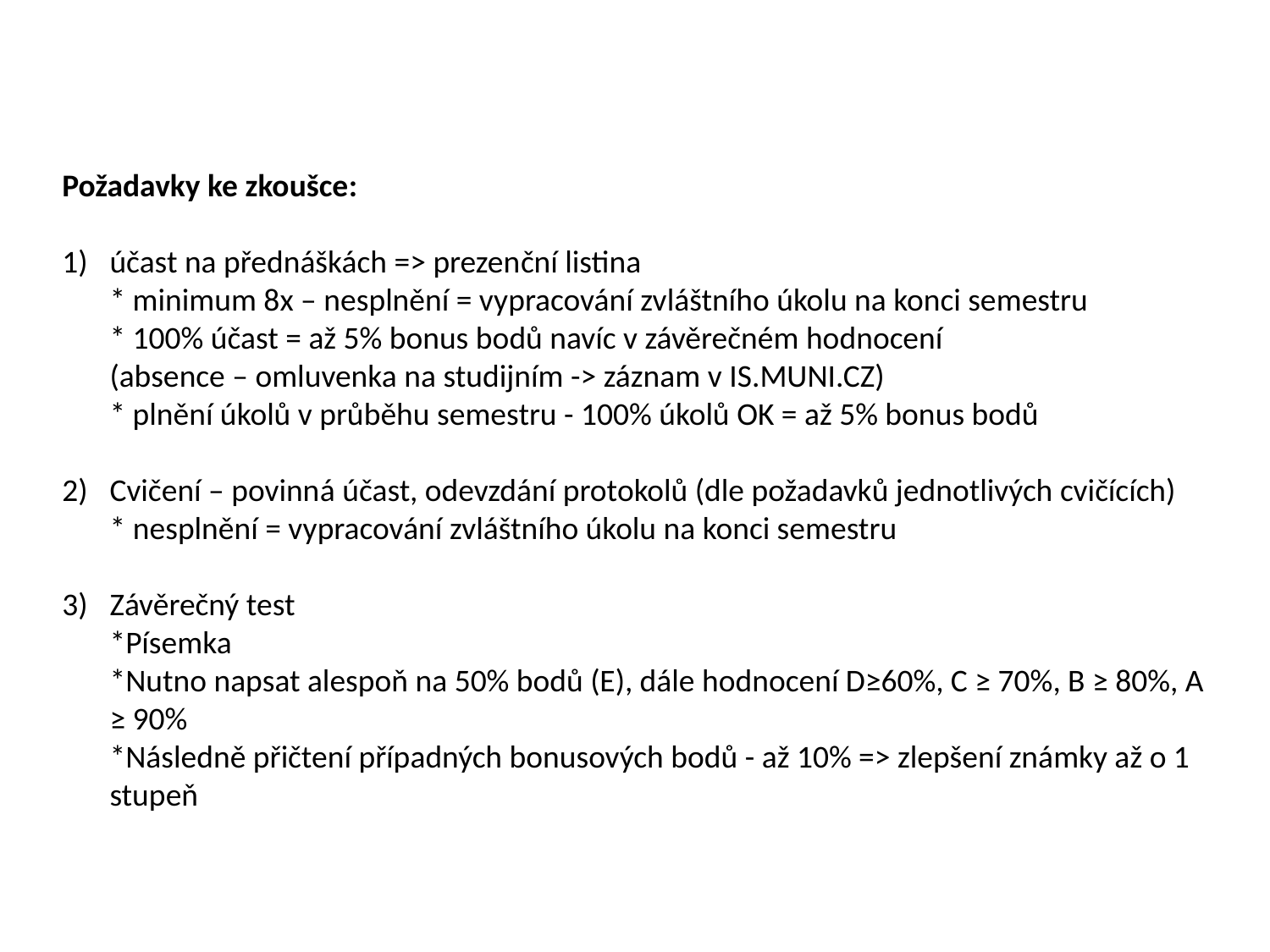

Požadavky ke zkoušce:

účast na přednáškách => prezenční listina
	* minimum 8x – nesplnění = vypracování zvláštního úkolu na konci semestru
	* 100% účast = až 5% bonus bodů navíc v závěrečném hodnocení
	(absence – omluvenka na studijním -> záznam v IS.MUNI.CZ)
	* plnění úkolů v průběhu semestru - 100% úkolů OK = až 5% bonus bodů

Cvičení – povinná účast, odevzdání protokolů (dle požadavků jednotlivých cvičících)
	* nesplnění = vypracování zvláštního úkolu na konci semestru

Závěrečný test
	*Písemka
	*Nutno napsat alespoň na 50% bodů (E), dále hodnocení D≥60%, C ≥ 70%, B ≥ 80%, A ≥ 90%
	*Následně přičtení případných bonusových bodů - až 10% => zlepšení známky až o 1 stupeň